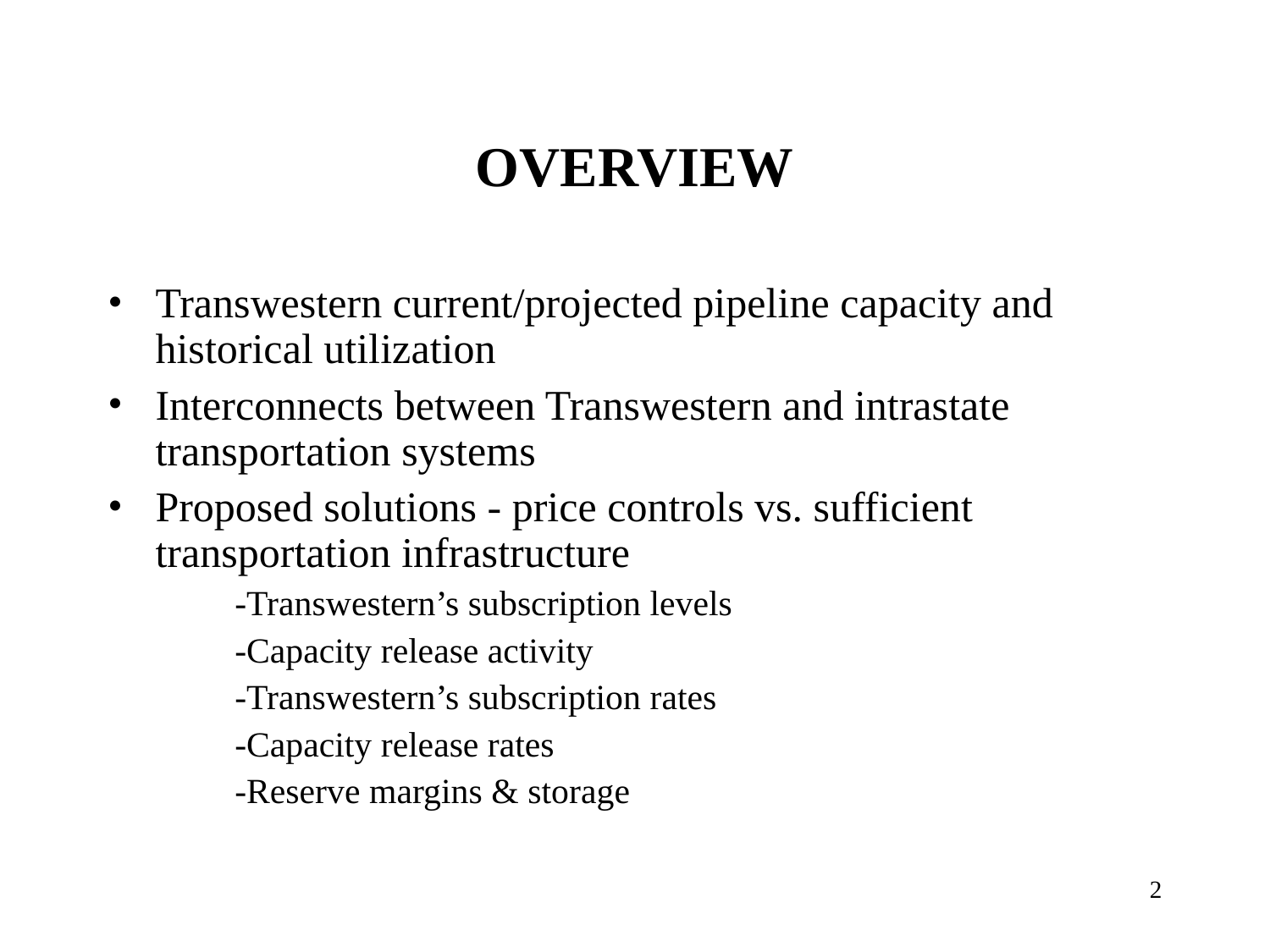

# OVERVIEW
Transwestern current/projected pipeline capacity and historical utilization
Interconnects between Transwestern and intrastate transportation systems
Proposed solutions - price controls vs. sufficient transportation infrastructure
-Transwestern’s subscription levels
-Capacity release activity
-Transwestern’s subscription rates
-Capacity release rates
-Reserve margins & storage
2